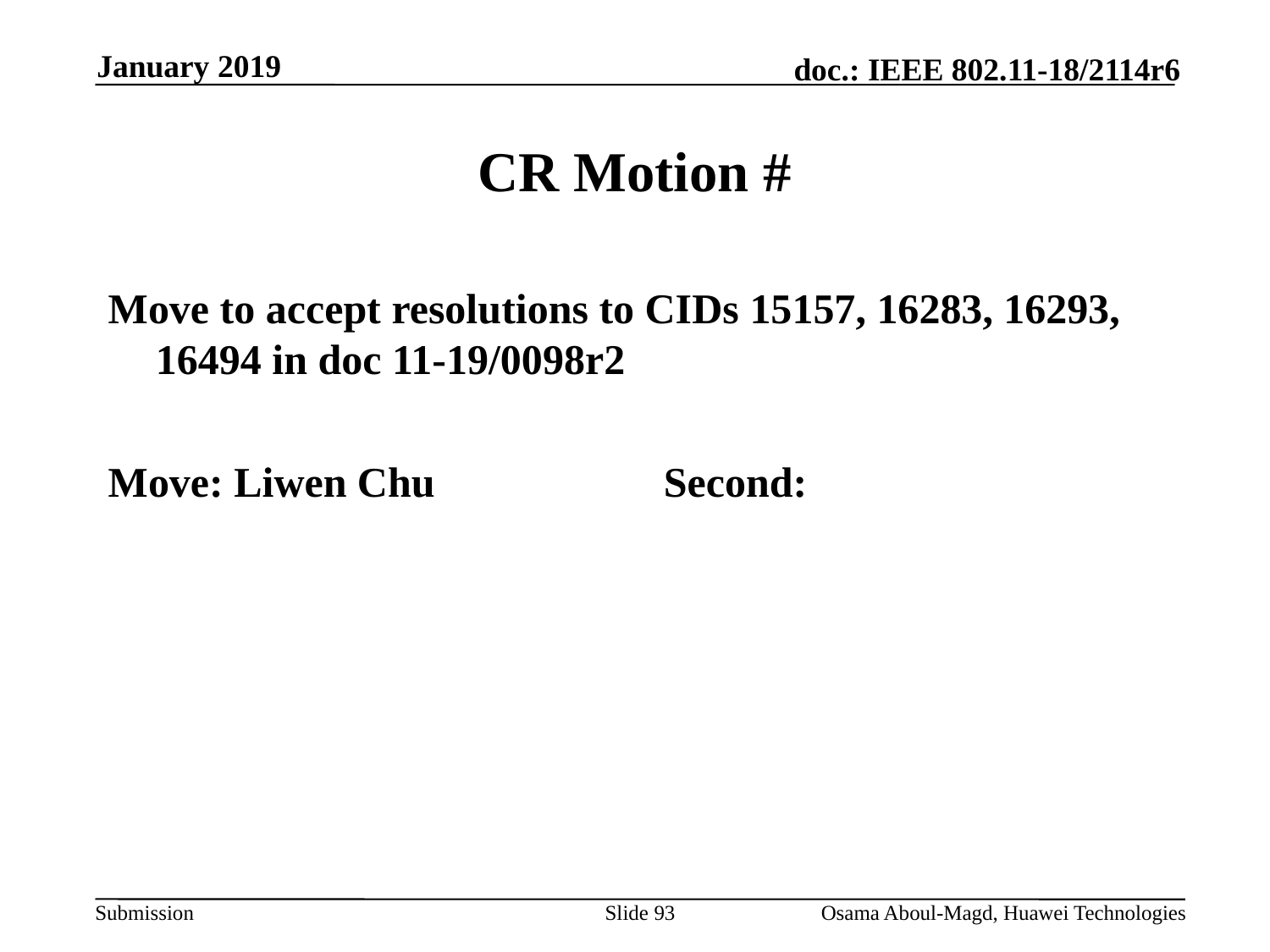

January 2019
# CR Motion #
Move to accept resolutions to CIDs 15157, 16283, 16293, 16494 in doc 11-19/0098r2

Move: Liwen Chu		Second:
Slide 93
Osama Aboul-Magd, Huawei Technologies